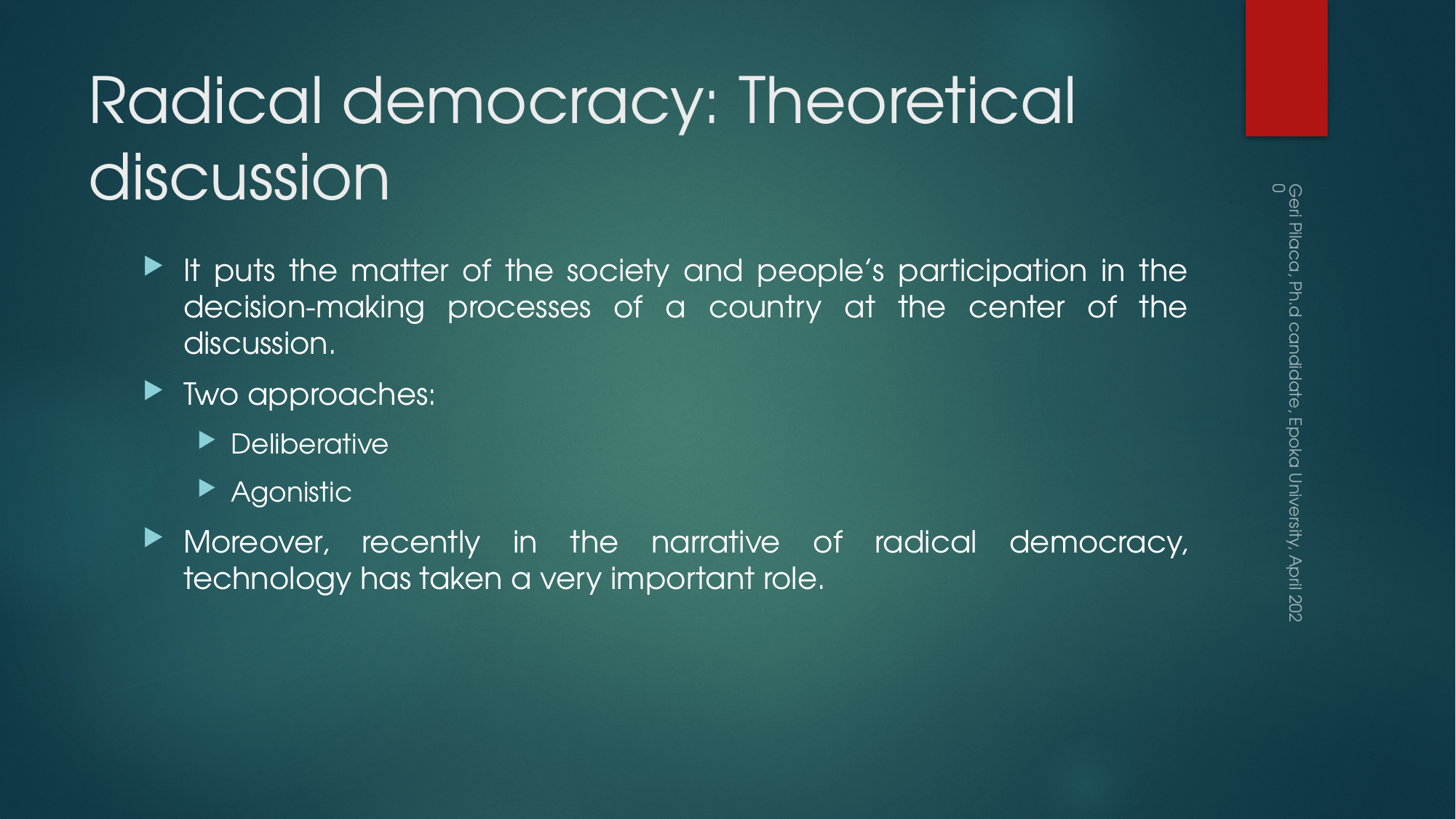

# Radical democracy: Theoretical discussion
It puts the matter of the society and people’s participation in the decision-making processes of a country at the center of the discussion.
Two approaches:
Deliberative
Agonistic
Moreover, recently in the narrative of radical democracy, technology has taken a very important role.
Geri Pilaca, Ph.d candidate, Epoka University, April 2020